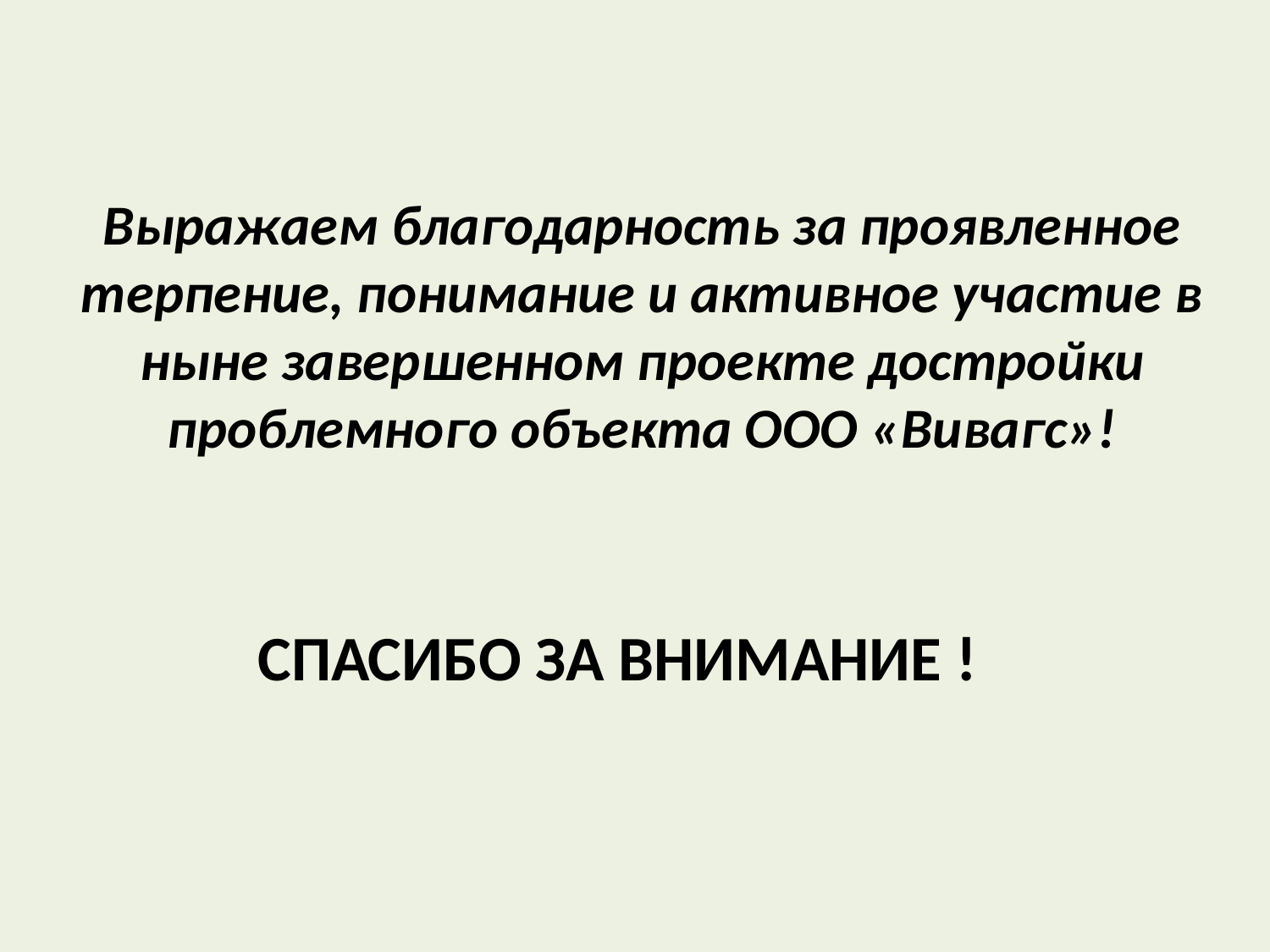

Выражаем благодарность за проявленное терпение, понимание и активное участие в ныне завершенном проекте достройки проблемного объекта ООО «Вивагс»!
# СПАСИБО ЗА ВНИМАНИЕ !